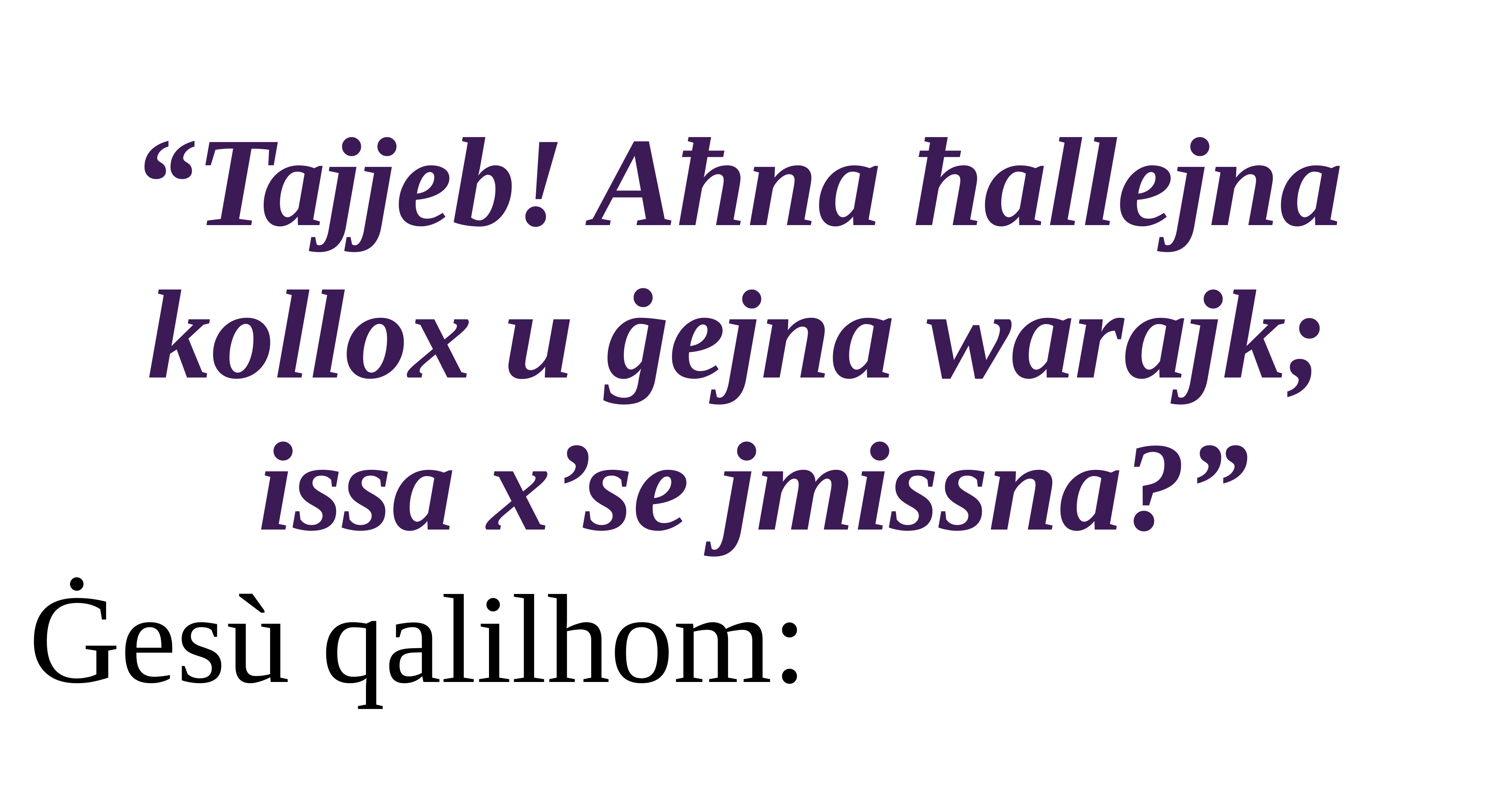

“Tajjeb! Aħna ħallejna
kollox u ġejna warajk;
issa x’se jmissna?”
Ġesù qalilhom: